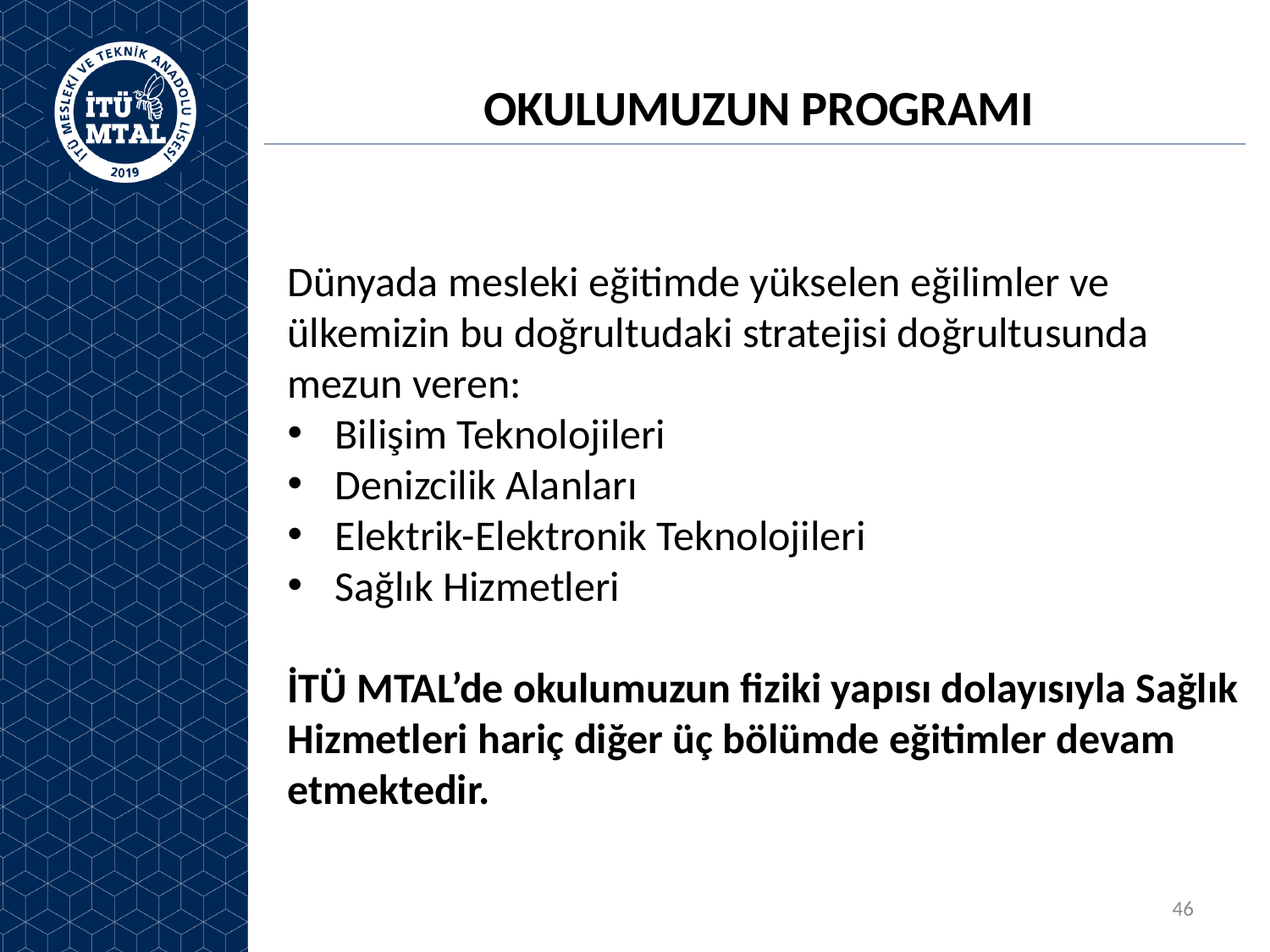

OKULUMUZUN PROGRAMI
Dünyada mesleki eğitimde yükselen eğilimler ve ülkemizin bu doğrultudaki stratejisi doğrultusunda mezun veren:
Bilişim Teknolojileri
Denizcilik Alanları
Elektrik-Elektronik Teknolojileri
Sağlık Hizmetleri

İTÜ MTAL’de okulumuzun fiziki yapısı dolayısıyla Sağlık Hizmetleri hariç diğer üç bölümde eğitimler devam etmektedir.
46